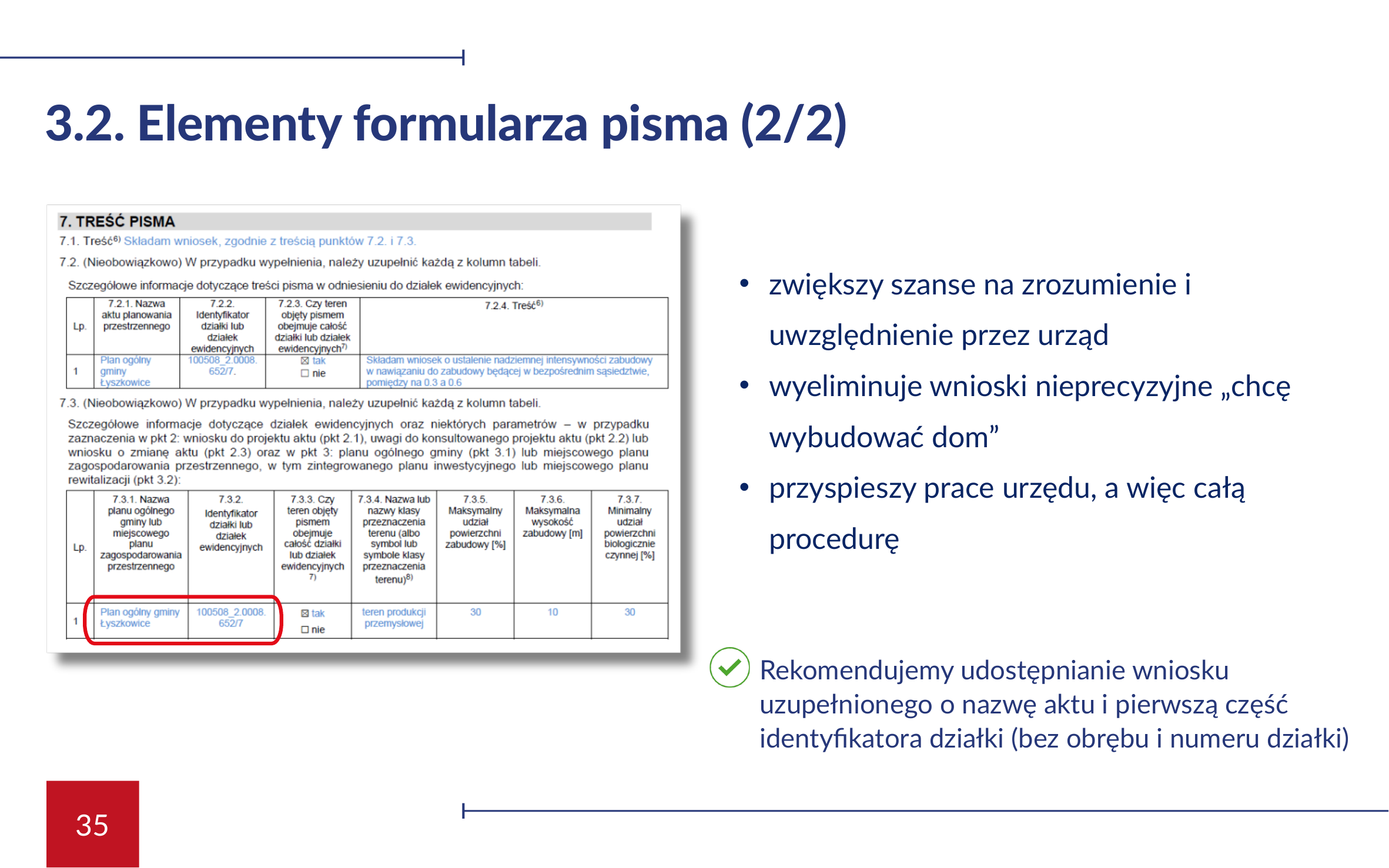

3.2. Elementy formularza pisma (2/2)

zwiększy szanse na zrozumienie i uwzględnienie przez urząd
wyeliminuje wnioski nieprecyzyjne „chcę wybudować dom”
przyspieszy prace urzędu, a więc całą procedurę

Rekomendujemy udostępnianie wniosku uzupełnionego o nazwę aktu i pierwszą część identyfikatora działki (bez obrębu i numeru działki)